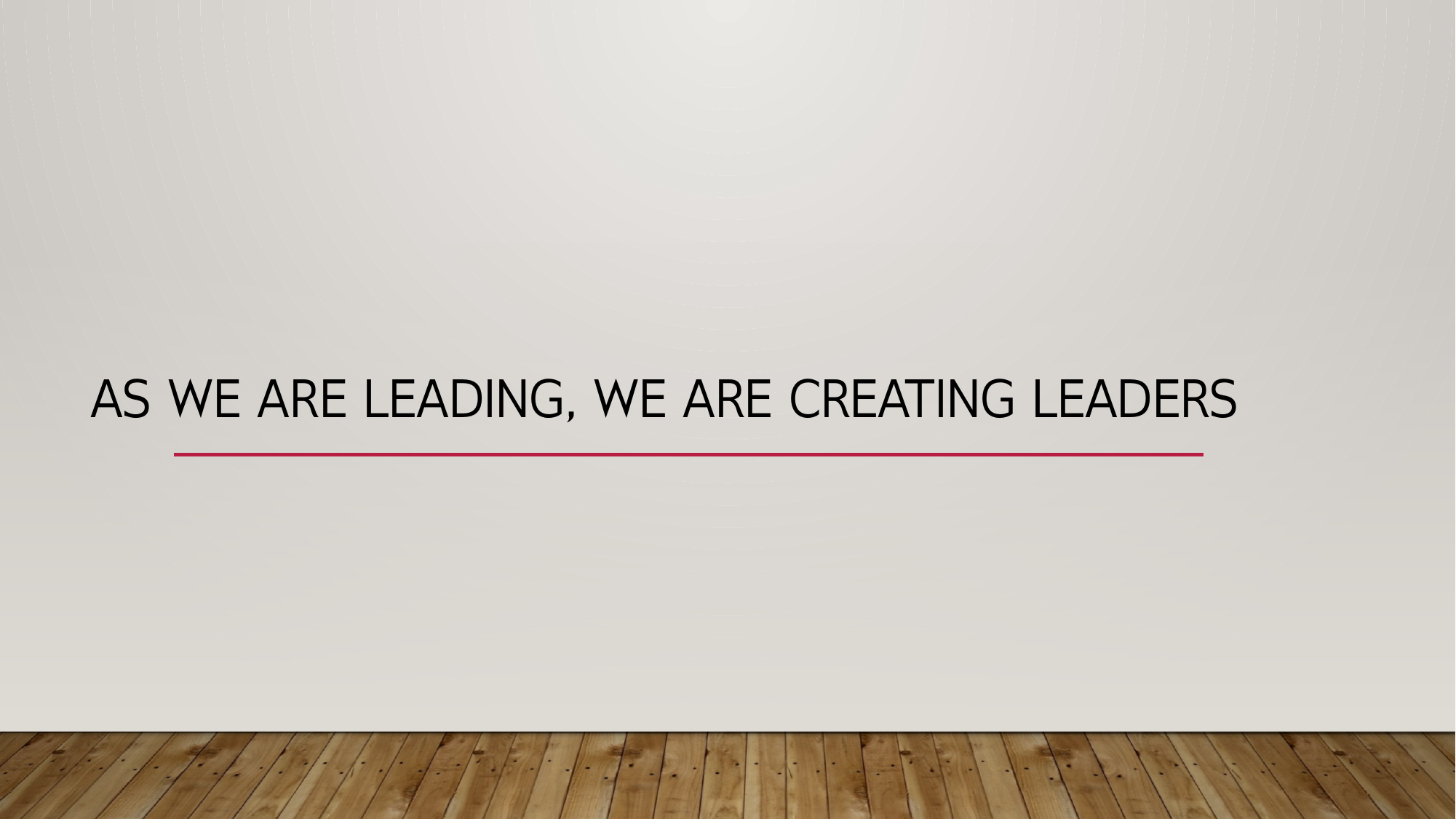

# As we are leading, we are creating leaders